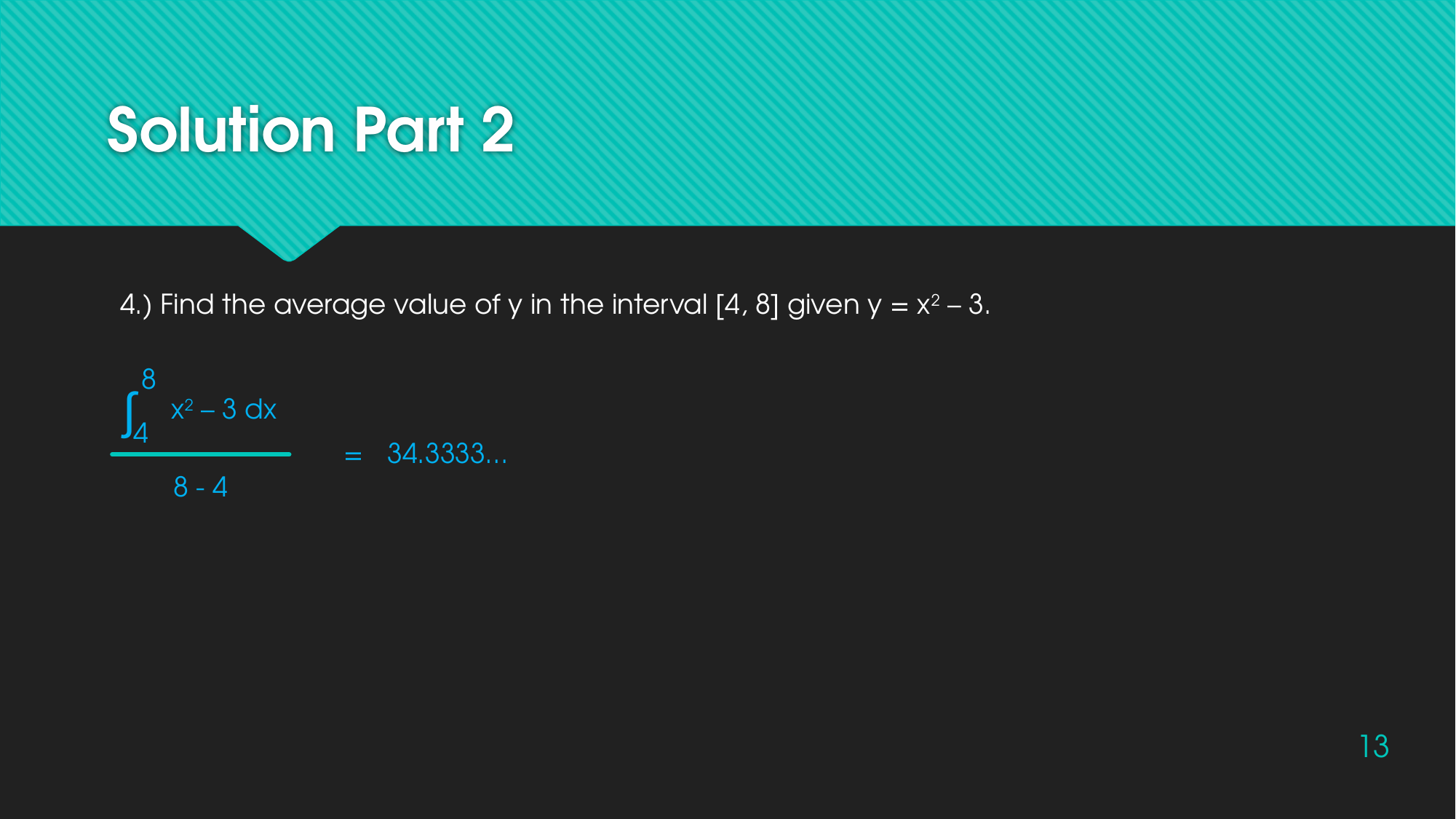

# Solution Part 2
4.) Find the average value of y in the interval [4, 8] given y = x2 – 3.
8
∫
x2 – 3 dx
4
=
34.3333…
8 - 4
13